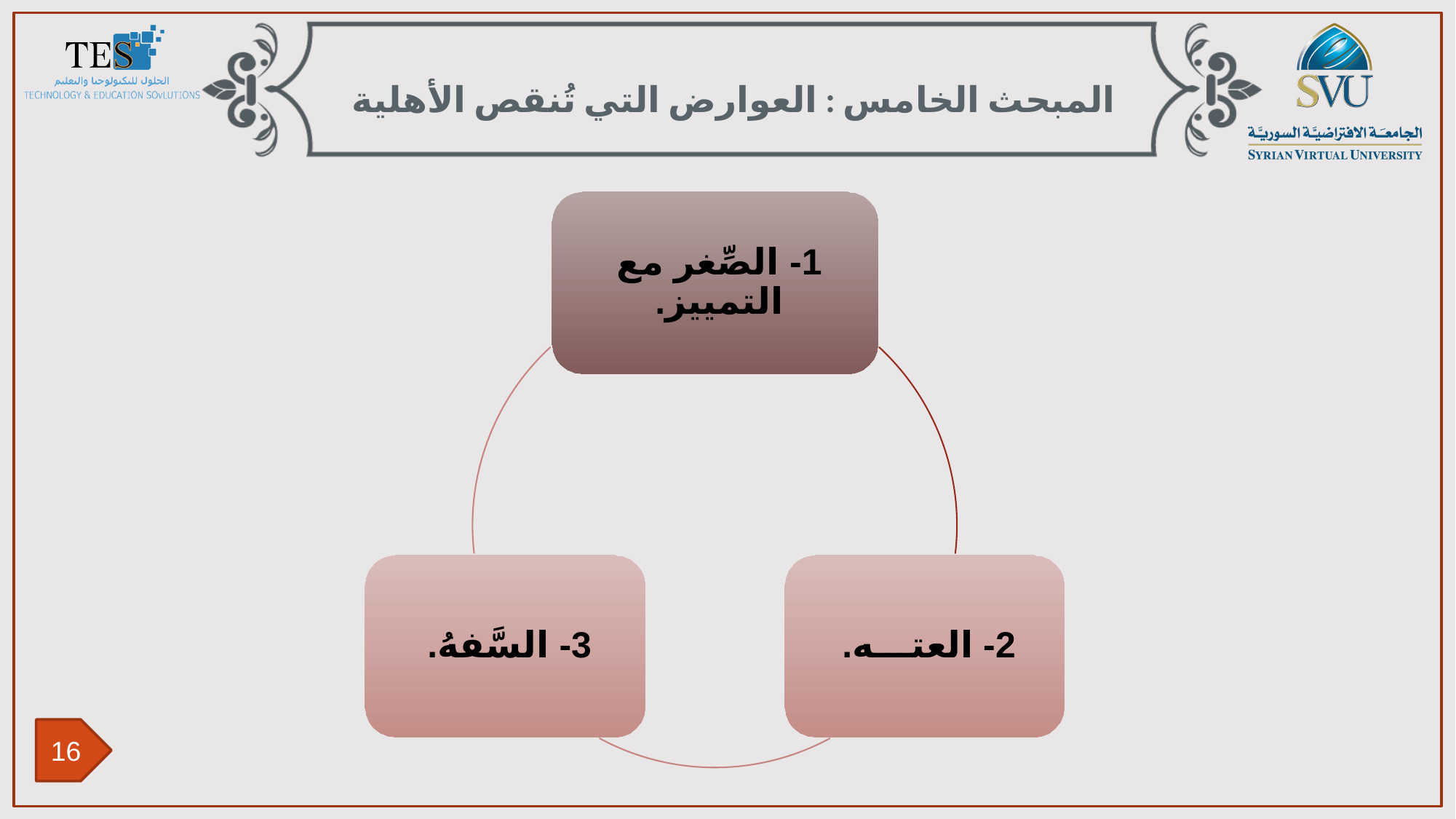

المبحث الخامس : العوارض التي تُنقص الأهلية
1- الصِّغر مع التمييز.
2- العتـــه.
3- السَّفهُ.